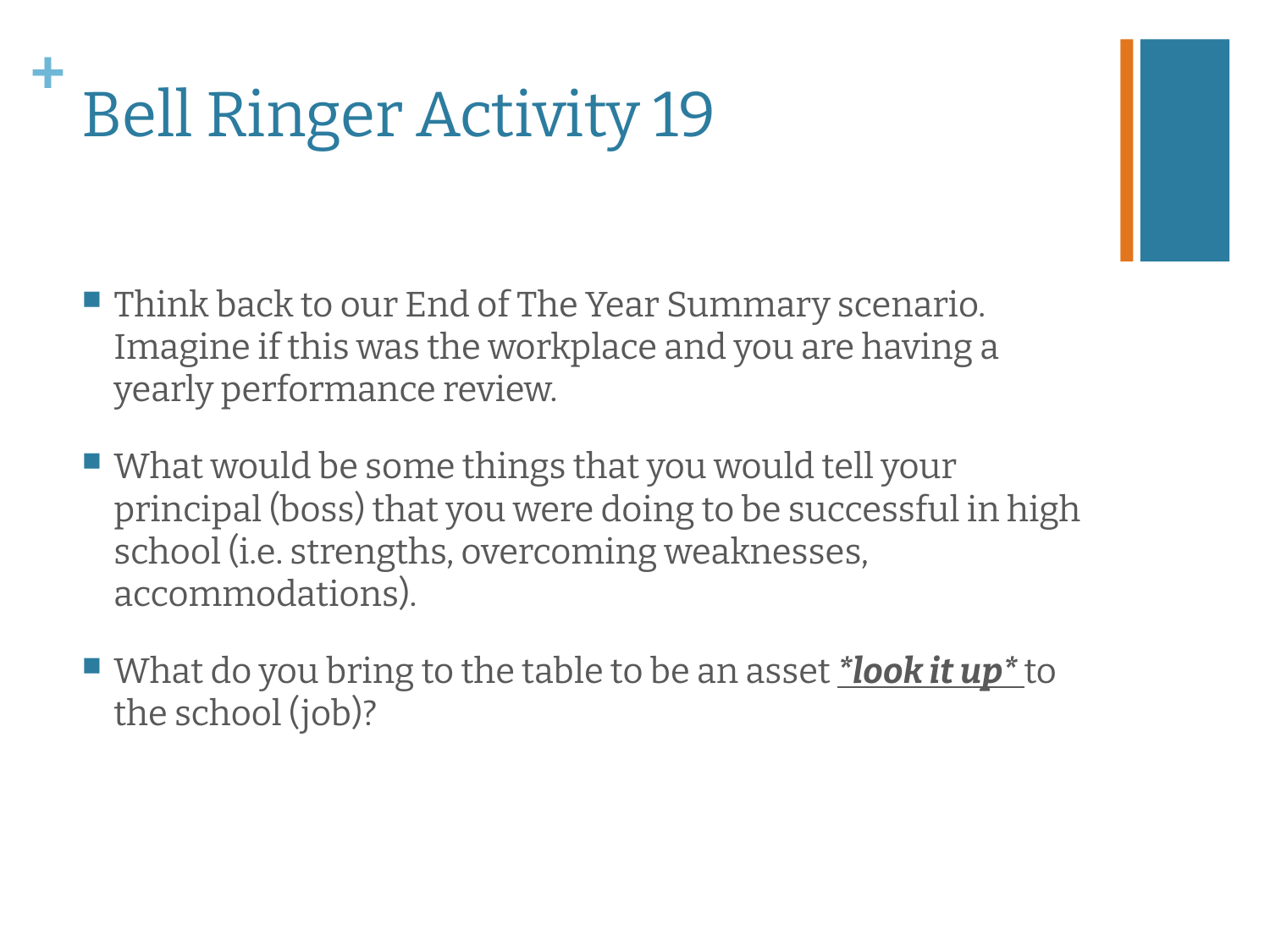

# Bell Ringer Activity 19
Think back to our End of The Year Summary scenario.  Imagine if this was the workplace and you are having a yearly performance review.
What would be some things that you would tell your principal (boss) that you were doing to be successful in high school (i.e. strengths, overcoming weaknesses, accommodations).
What do you bring to the table to be an asset *look it up* to the school (job)?